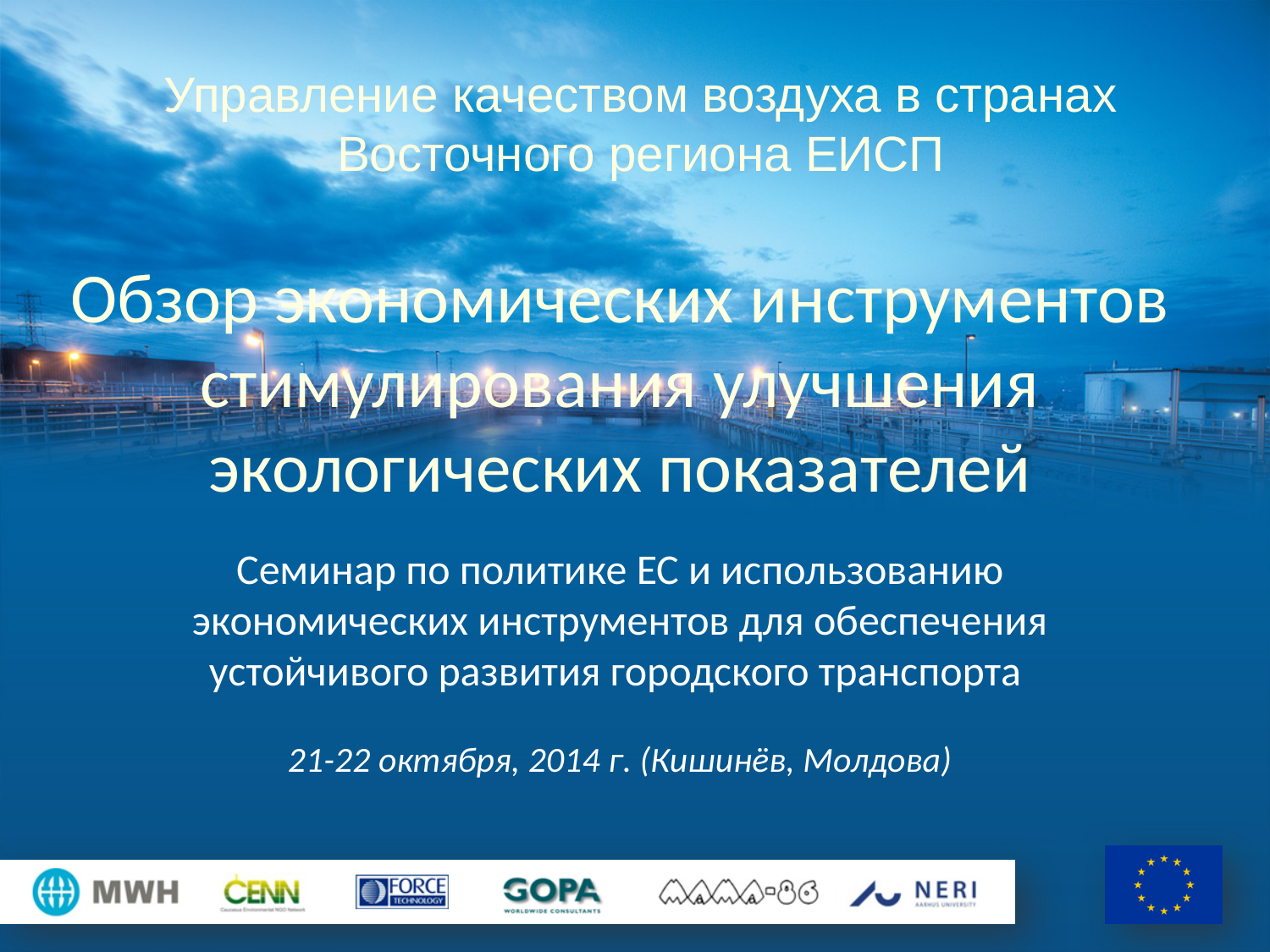

Управление качеством воздуха в странах Восточного региона ЕИСП
Обзор экономических инструментов стимулирования улучшения
экологических показателей
Семинар по политике ЕС и использованию экономических инструментов для обеспечения устойчивого развития городского транспорта
21-22 октября, 2014 г. (Кишинёв, Молдова)